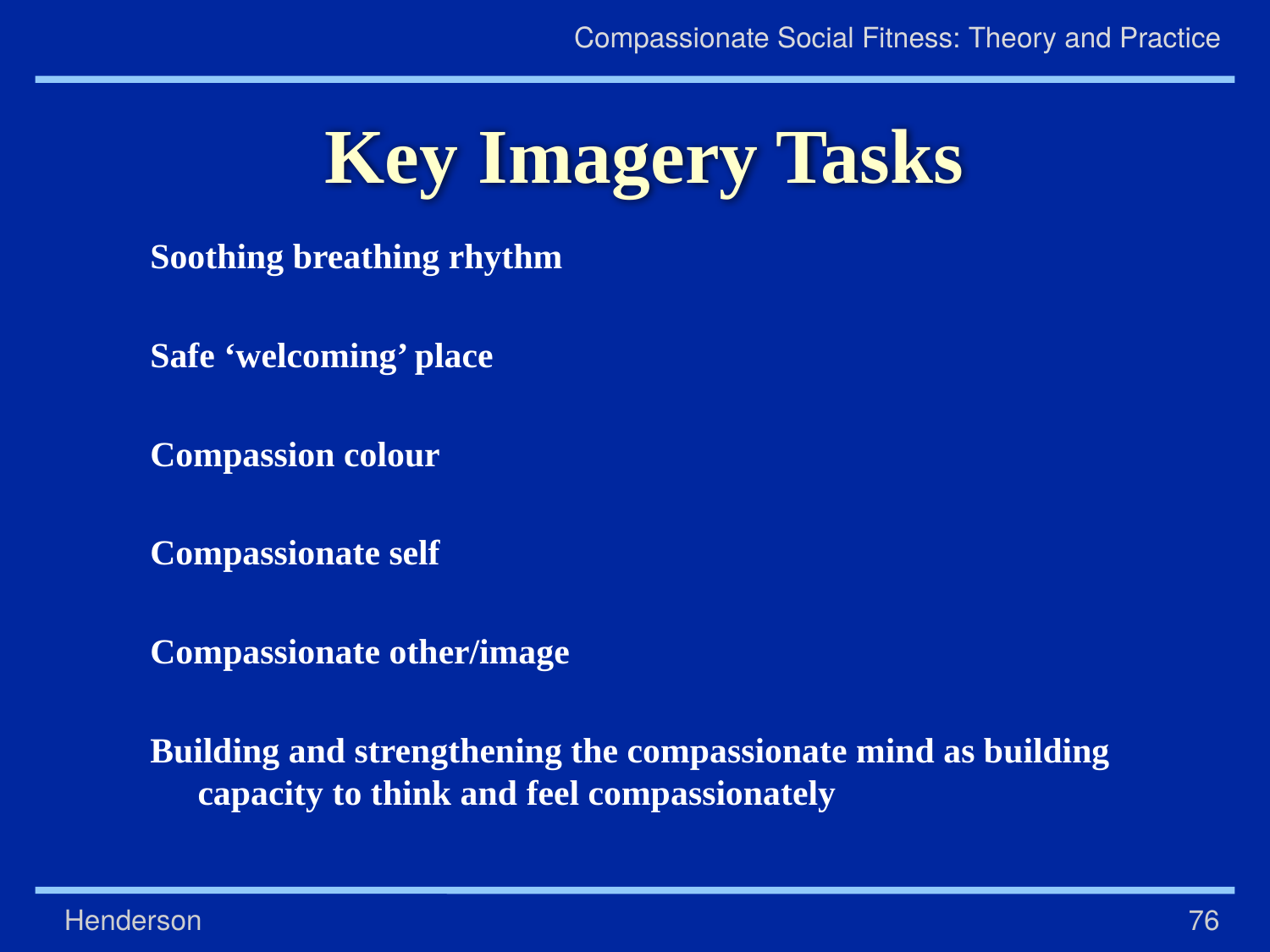

# Key Imagery Tasks
Soothing breathing rhythm

Safe ‘welcoming’ place

Compassion colour

Compassionate self

Compassionate other/image

Building and strengthening the compassionate mind as building capacity to think and feel compassionately